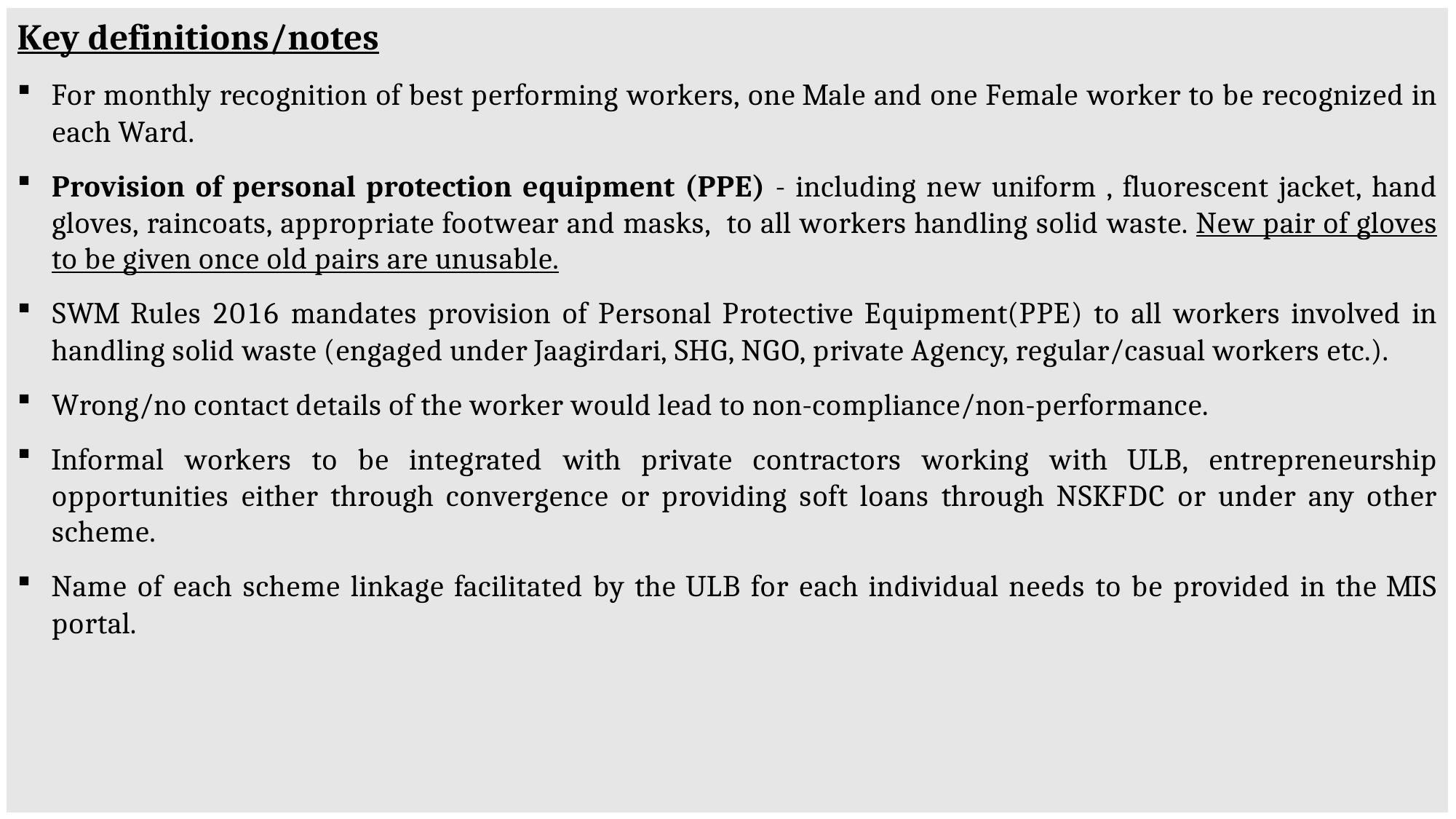

Key definitions/notes
For monthly recognition of best performing workers, one Male and one Female worker to be recognized in each Ward.
Provision of personal protection equipment (PPE) - including new uniform , fluorescent jacket, hand gloves, raincoats, appropriate footwear and masks,  to all workers handling solid waste. New pair of gloves to be given once old pairs are unusable.
SWM Rules 2016 mandates provision of Personal Protective Equipment(PPE) to all workers involved in handling solid waste (engaged under Jaagirdari, SHG, NGO, private Agency, regular/casual workers etc.).
Wrong/no contact details of the worker would lead to non-compliance/non-performance.
Informal workers to be integrated with private contractors working with ULB, entrepreneurship opportunities either through convergence or providing soft loans through NSKFDC or under any other scheme.
Name of each scheme linkage facilitated by the ULB for each individual needs to be provided in the MIS portal.